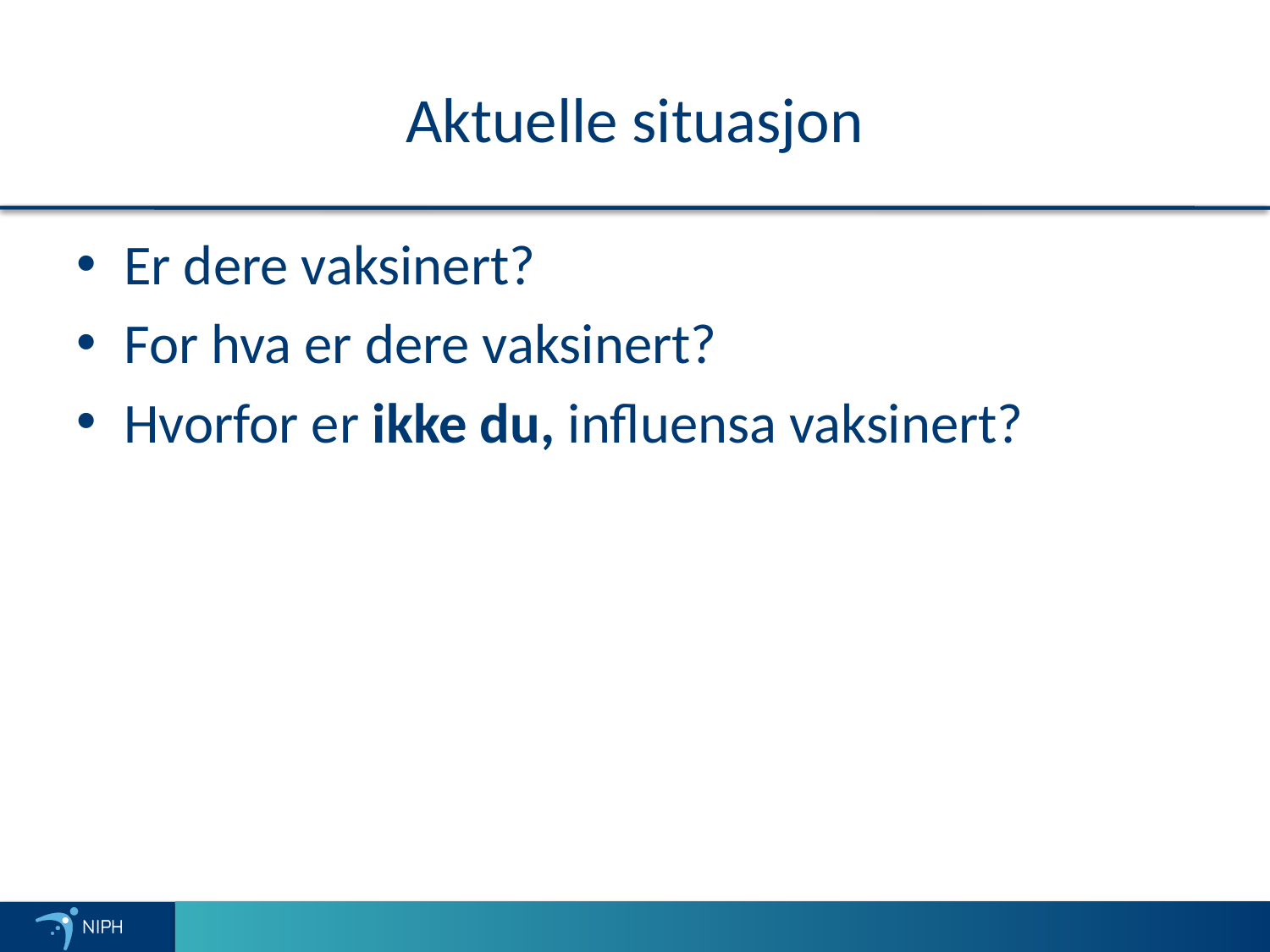

# Aktuelle situasjon
Er dere vaksinert?
For hva er dere vaksinert?
Hvorfor er ikke du, influensa vaksinert?